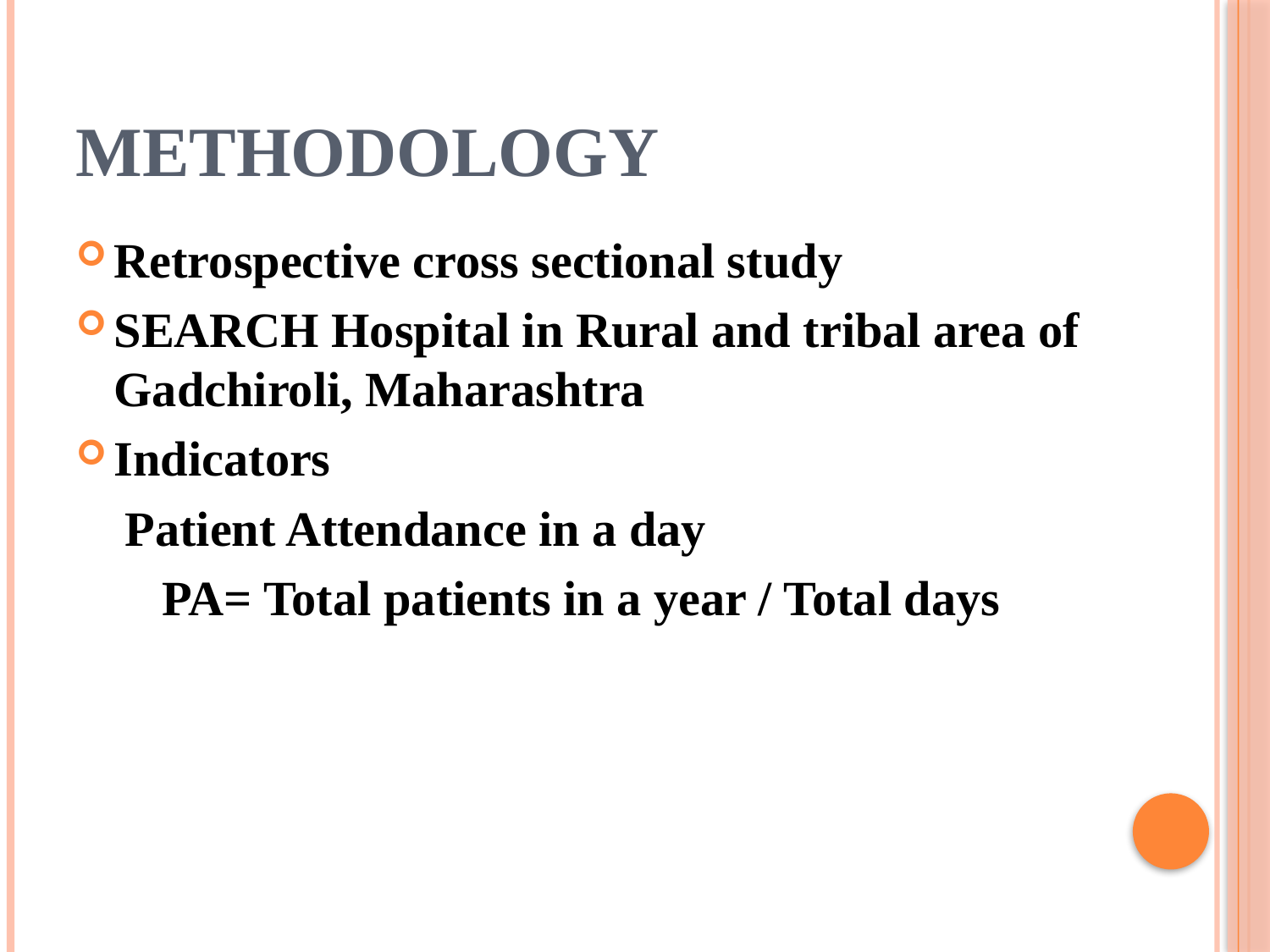

# Methodology
Retrospective cross sectional study
SEARCH Hospital in Rural and tribal area of Gadchiroli, Maharashtra
Indicators
    Patient Attendance in a day
       PA= Total patients in a year / Total days